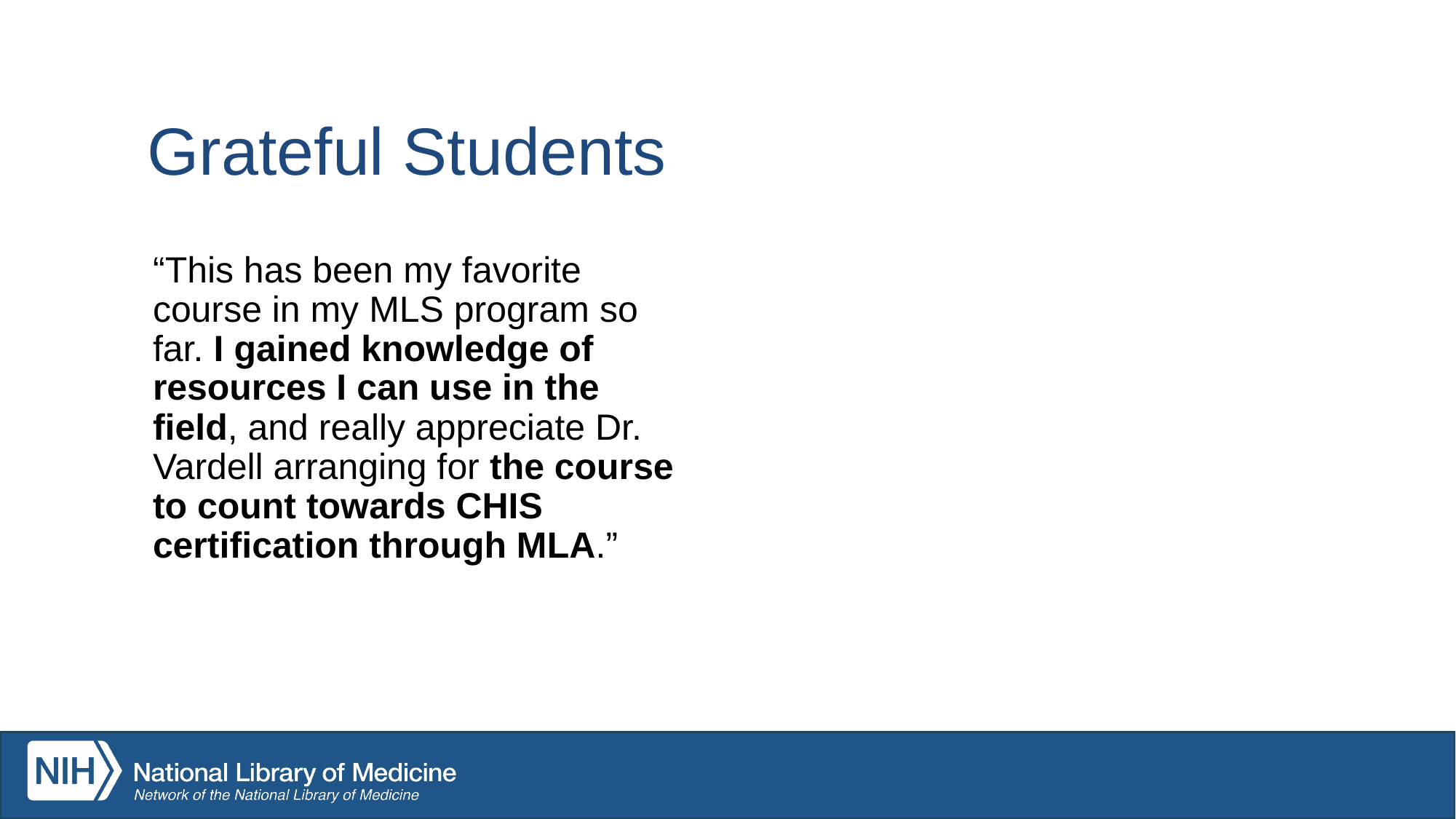

# Grateful Students
“This has been my favorite course in my MLS program so far. I gained knowledge of resources I can use in the field, and really appreciate Dr. Vardell arranging for the course to count towards CHIS certification through MLA.”